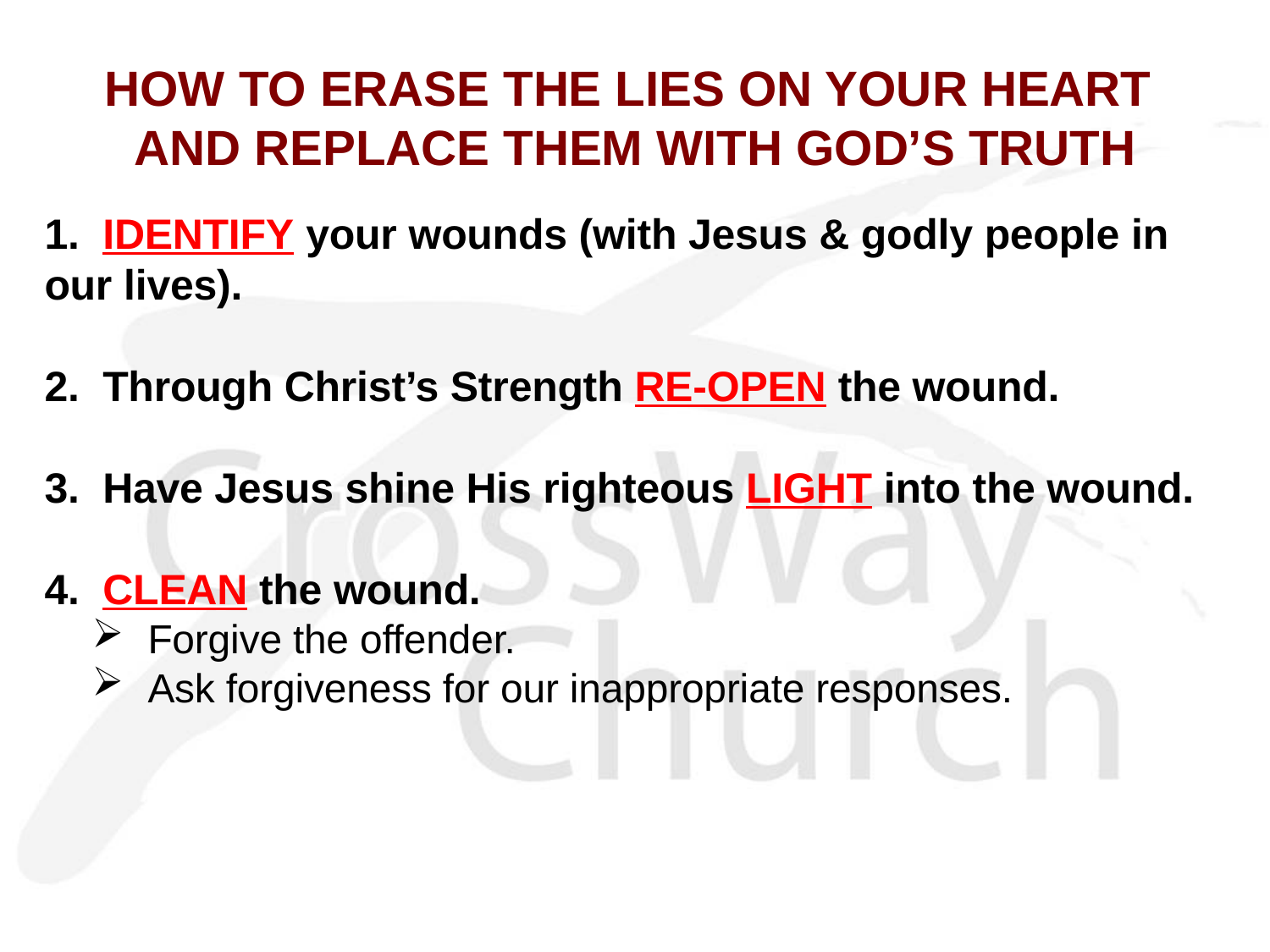

# HOW TO ERASE THE LIES ON YOUR HEART AND REPLACE THEM WITH GOD’S TRUTH
1.  IDENTIFY your wounds (with Jesus & godly people in our lives).

2.  Through Christ’s Strength RE-OPEN the wound.

3.  Have Jesus shine His righteous LIGHT into the wound.

4.  CLEAN the wound.
Forgive the offender.
Ask forgiveness for our inappropriate responses.